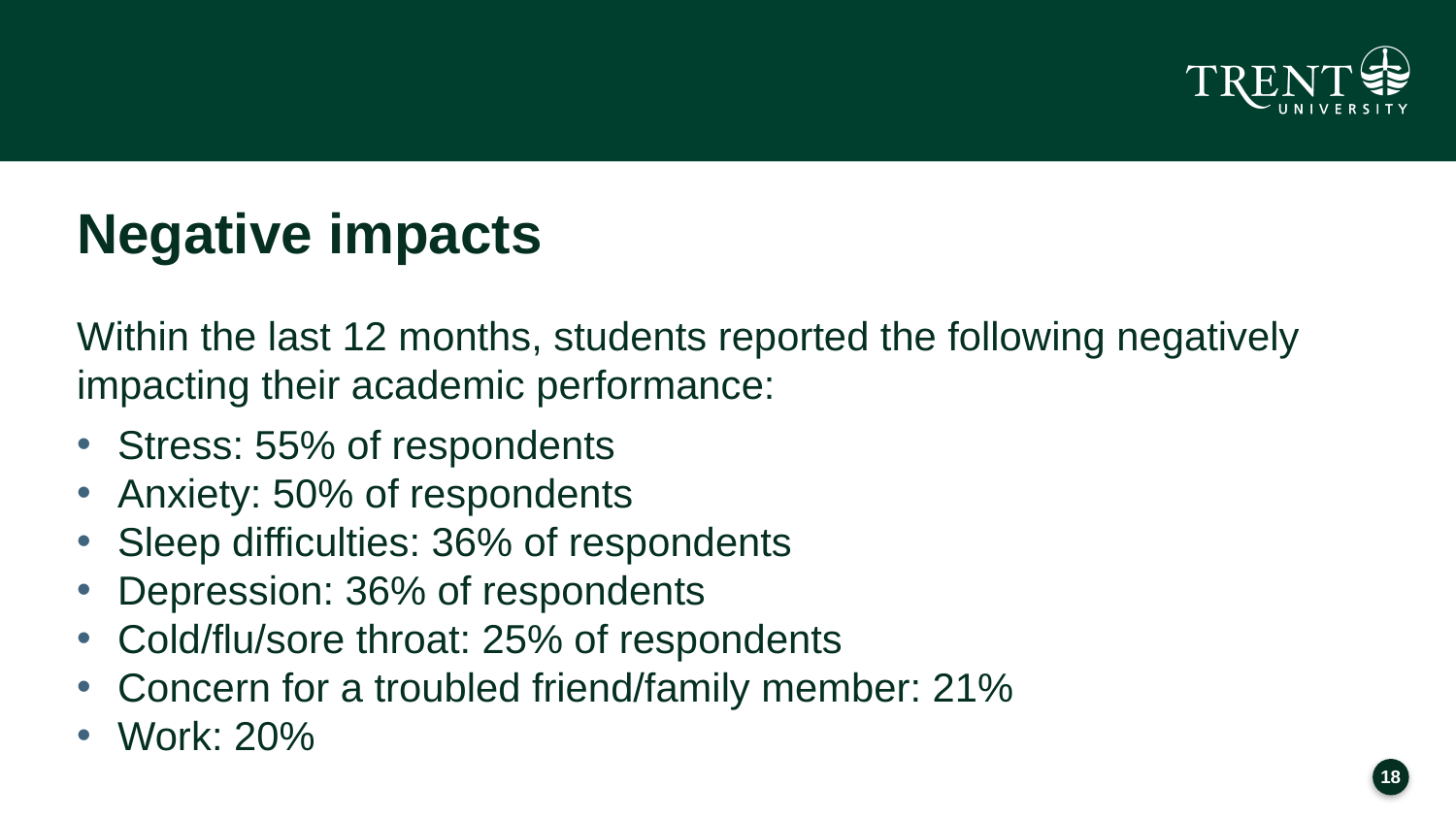

# Negative impacts
Within the last 12 months, students reported the following negatively impacting their academic performance:
Stress: 55% of respondents
Anxiety: 50% of respondents
Sleep difficulties: 36% of respondents
Depression: 36% of respondents
Cold/flu/sore throat: 25% of respondents
Concern for a troubled friend/family member: 21%
Work: 20%

18